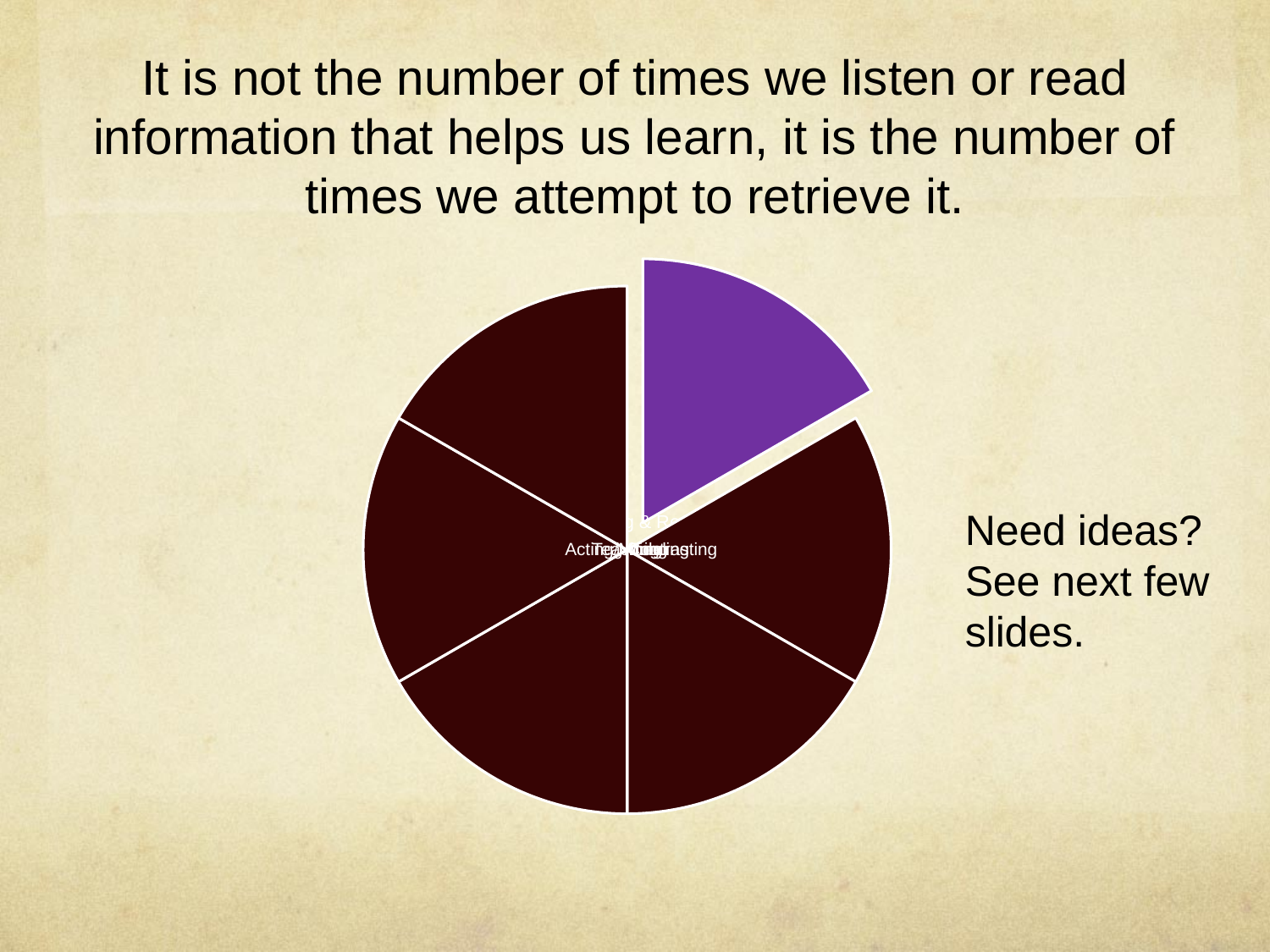

# It is not the number of times we listen or read information that helps us learn, it is the number of times we attempt to retrieve it.
Listening & Reading
Explaining
Drawing
Comparing Contrasting
Teaching
Acting/Modeling
Need ideas?
See next few slides.